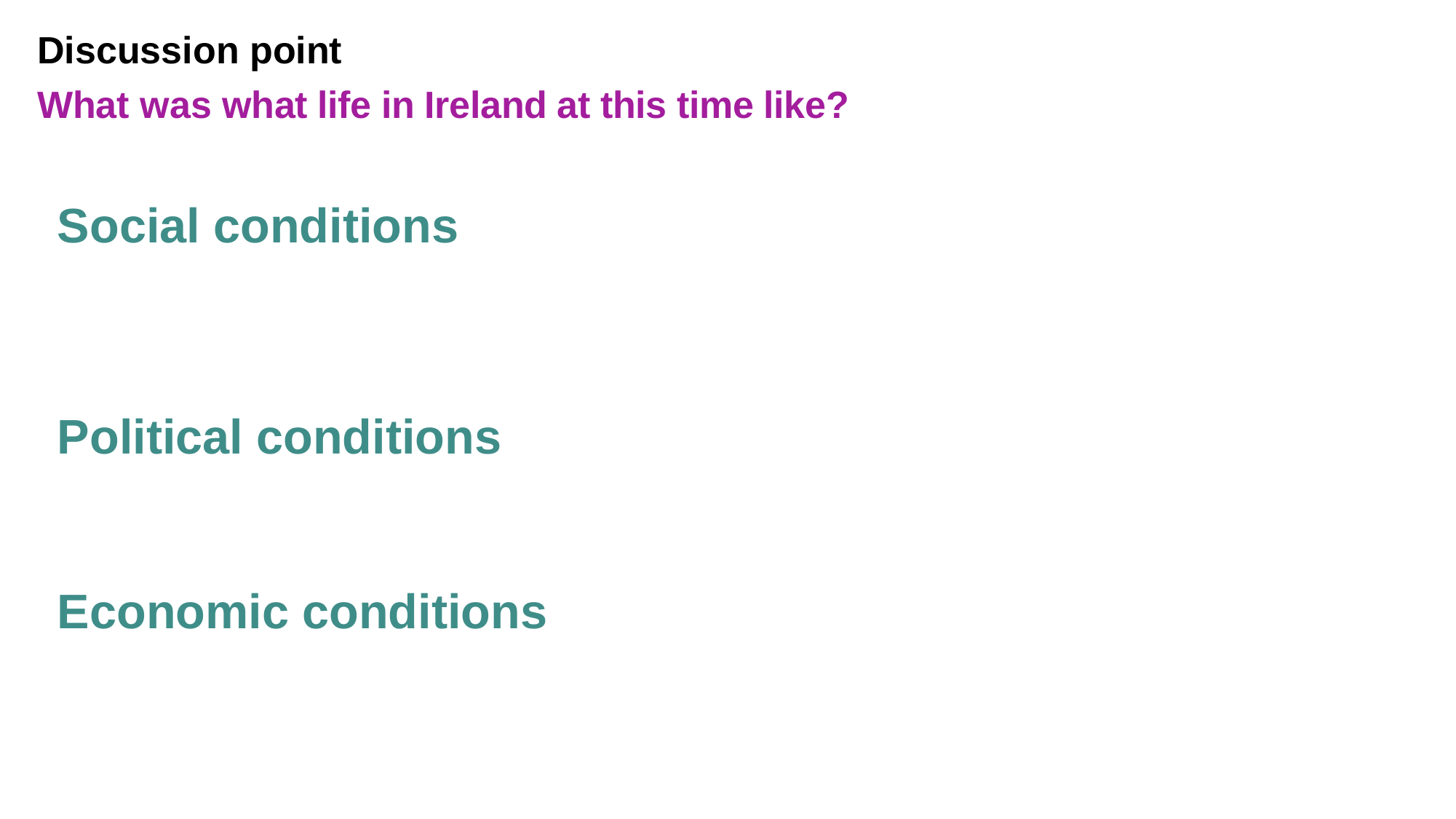

Discussion point
What was what life in Ireland at this time like?
Social conditions

Political conditions

Economic conditions